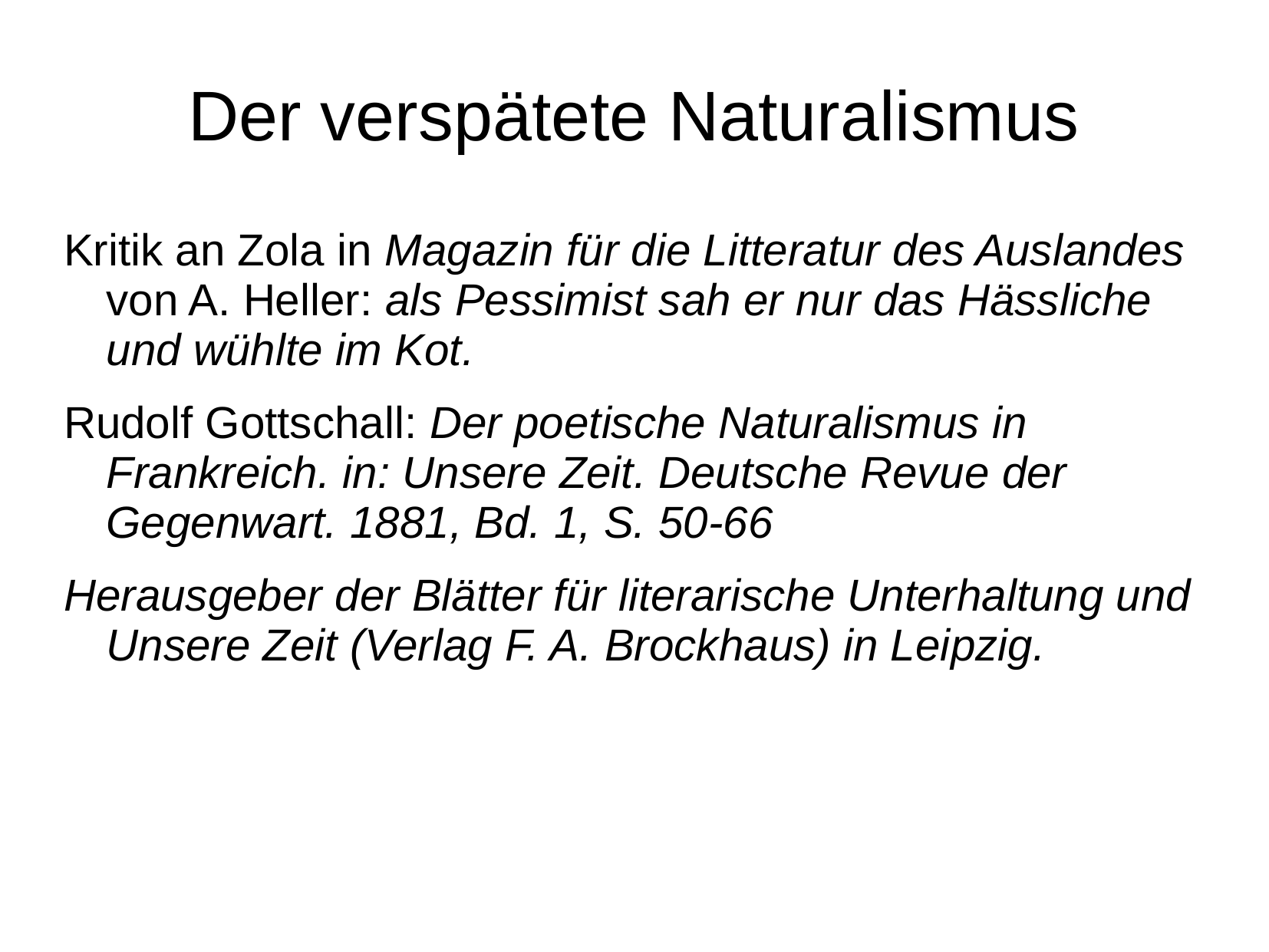

# Der verspätete Naturalismus
Kritik an Zola in Magazin für die Litteratur des Auslandes von A. Heller: als Pessimist sah er nur das Hässliche und wühlte im Kot.
Rudolf Gottschall: Der poetische Naturalismus in Frankreich. in: Unsere Zeit. Deutsche Revue der Gegenwart. 1881, Bd. 1, S. 50-66
Herausgeber der Blätter für literarische Unterhaltung und Unsere Zeit (Verlag F. A. Brockhaus) in Leipzig.